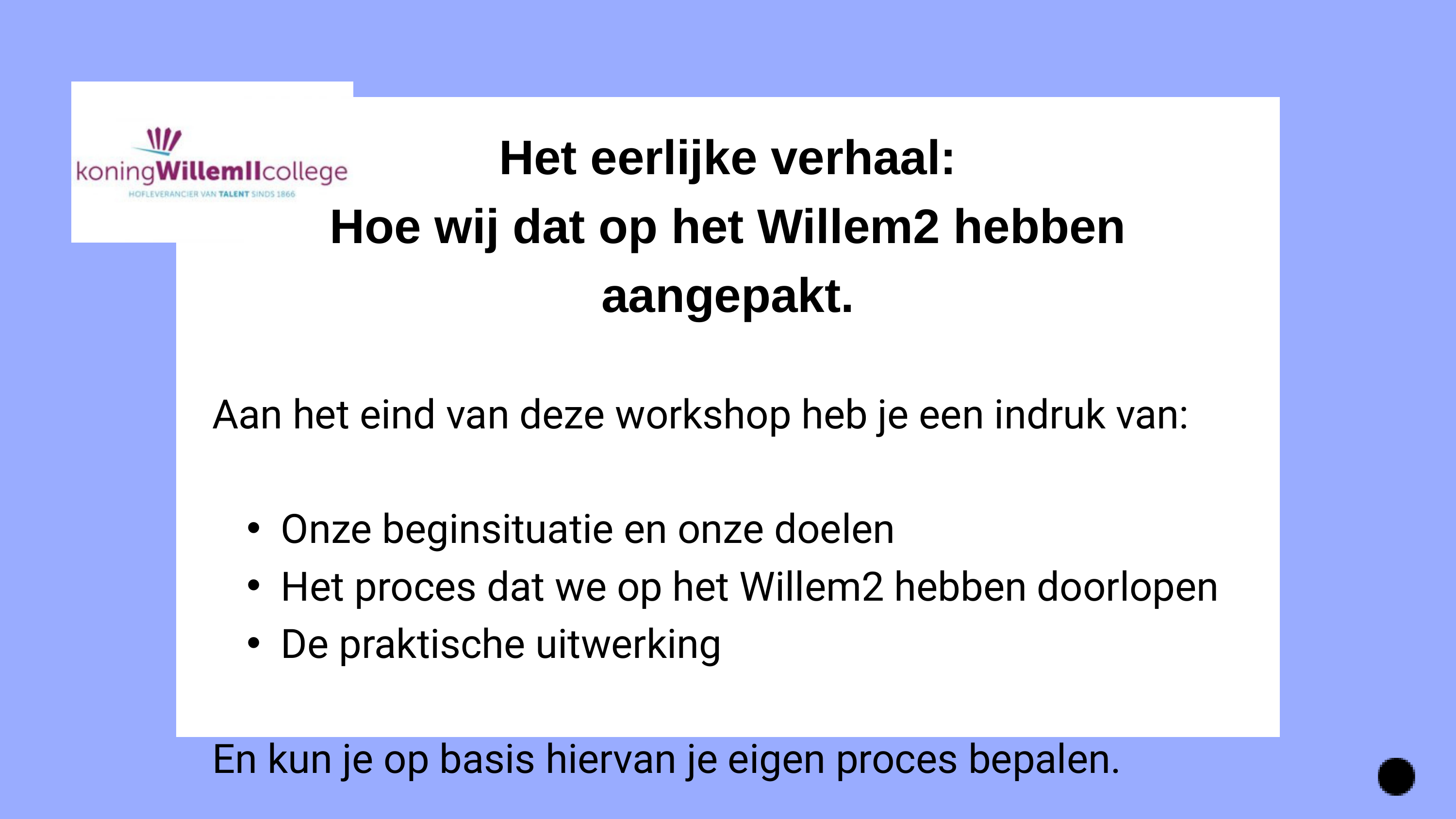

Het eerlijke verhaal:
Hoe wij dat op het Willem2 hebben aangepakt.

Aan het eind van deze workshop heb je een indruk van:

Onze beginsituatie en onze doelen
Het proces dat we op het Willem2 hebben doorlopen
De praktische uitwerking

En kun je op basis hiervan je eigen proces bepalen.